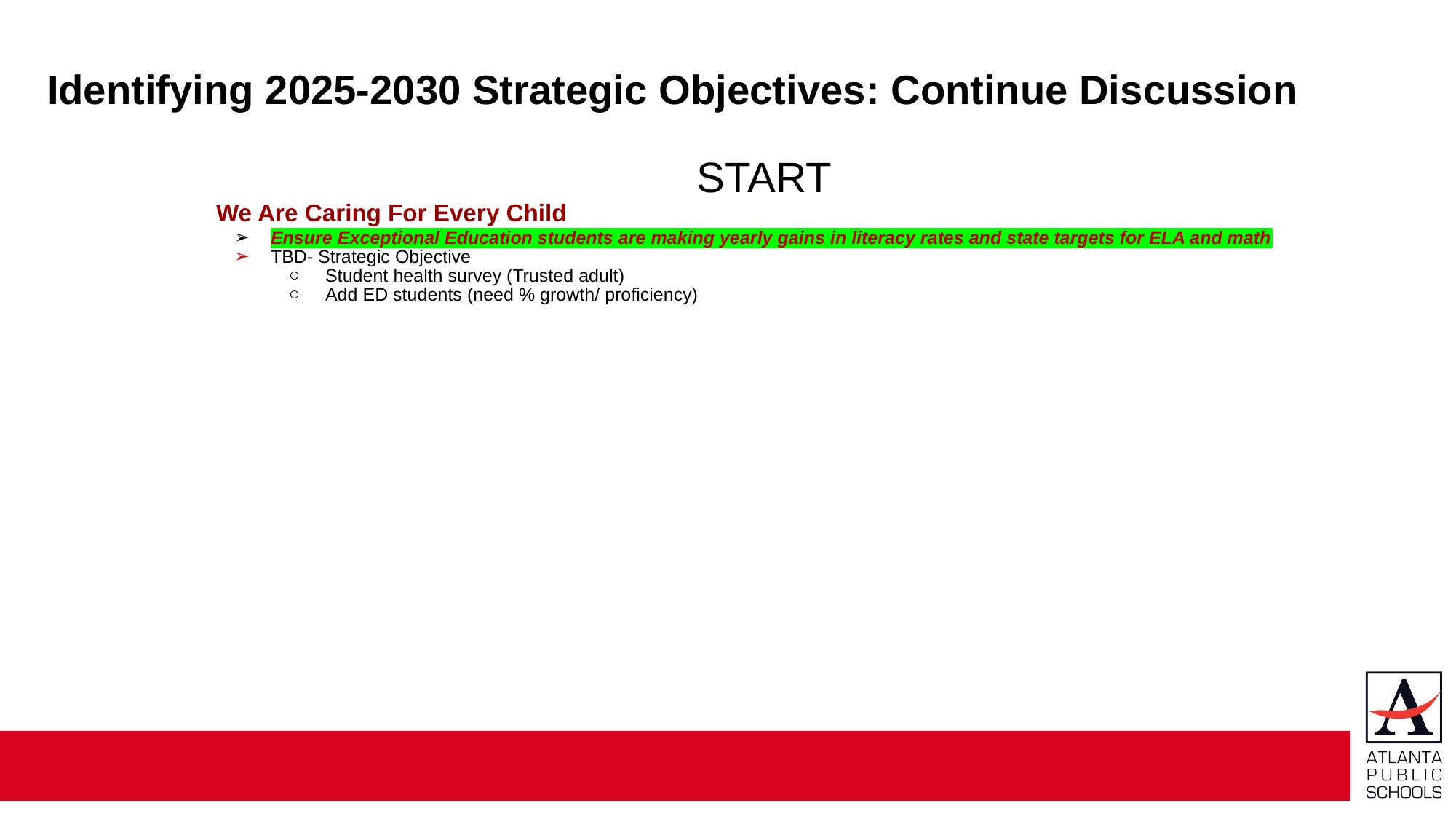

Identifying 2025-2030 Strategic Objectives: Continue Discussion
START
We Are Caring For Every Child
Ensure Exceptional Education students are making yearly gains in literacy rates and state targets for ELA and math
TBD- Strategic Objective
Student health survey (Trusted adult)
Add ED students (need % growth/ proficiency)